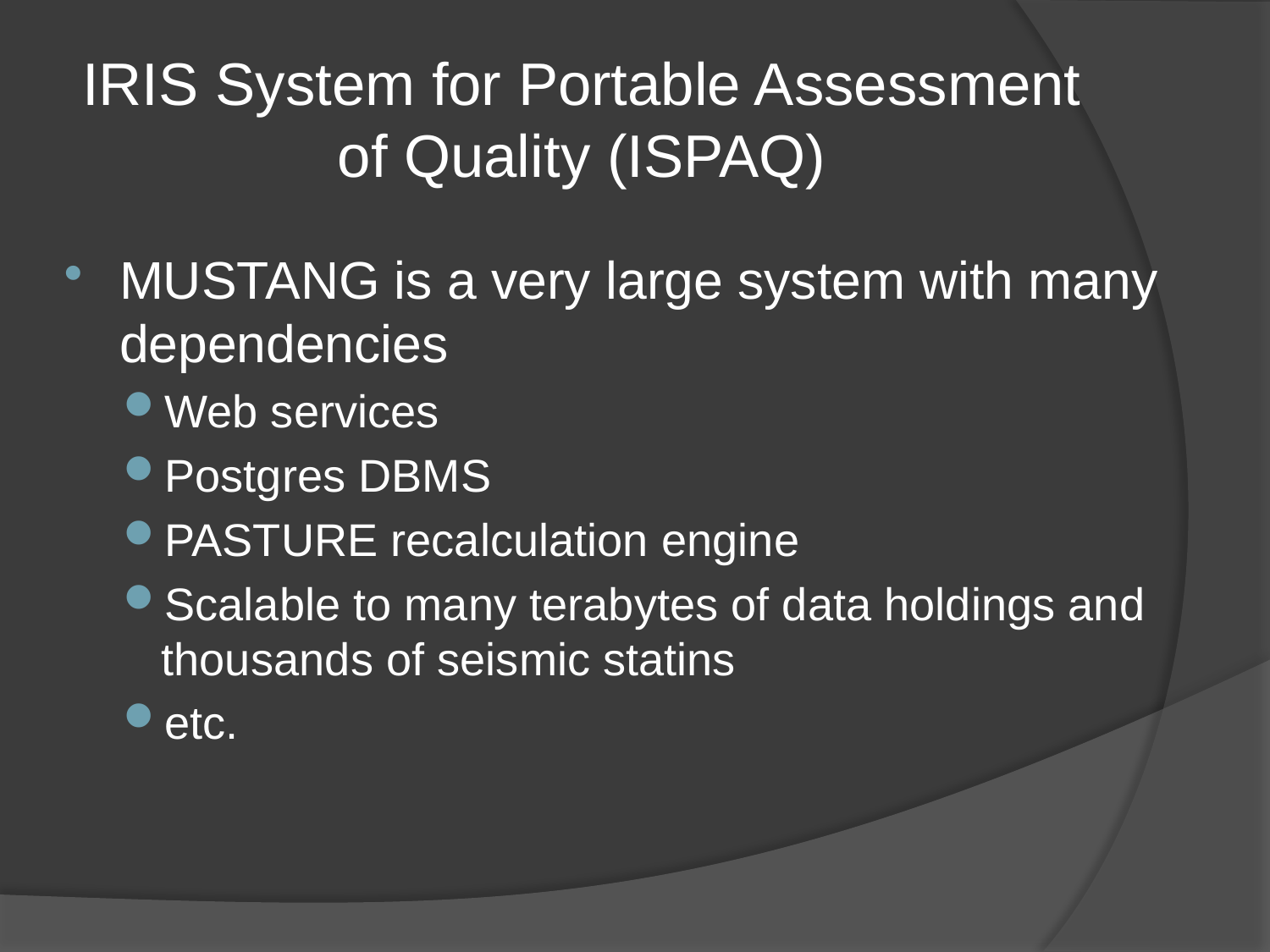

# IRIS System for Portable Assessment of Quality (ISPAQ)
MUSTANG is a very large system with many dependencies
Web services
Postgres DBMS
PASTURE recalculation engine
Scalable to many terabytes of data holdings and thousands of seismic statins
etc.